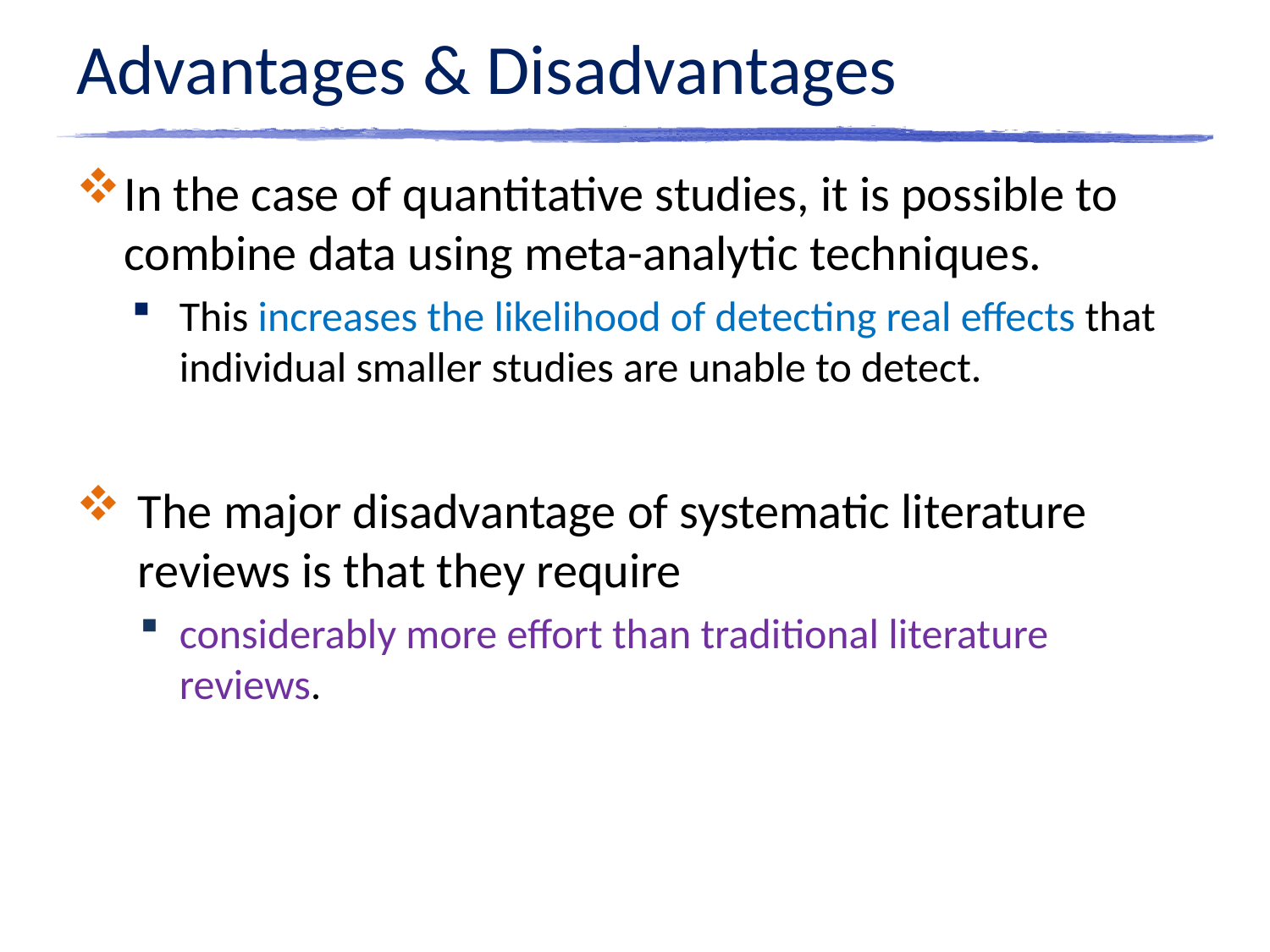

# Advantages & Disadvantages
In the case of quantitative studies, it is possible to combine data using meta-analytic techniques.
This increases the likelihood of detecting real effects that individual smaller studies are unable to detect.

The major disadvantage of systematic literature reviews is that they require
considerably more effort than traditional literature reviews.